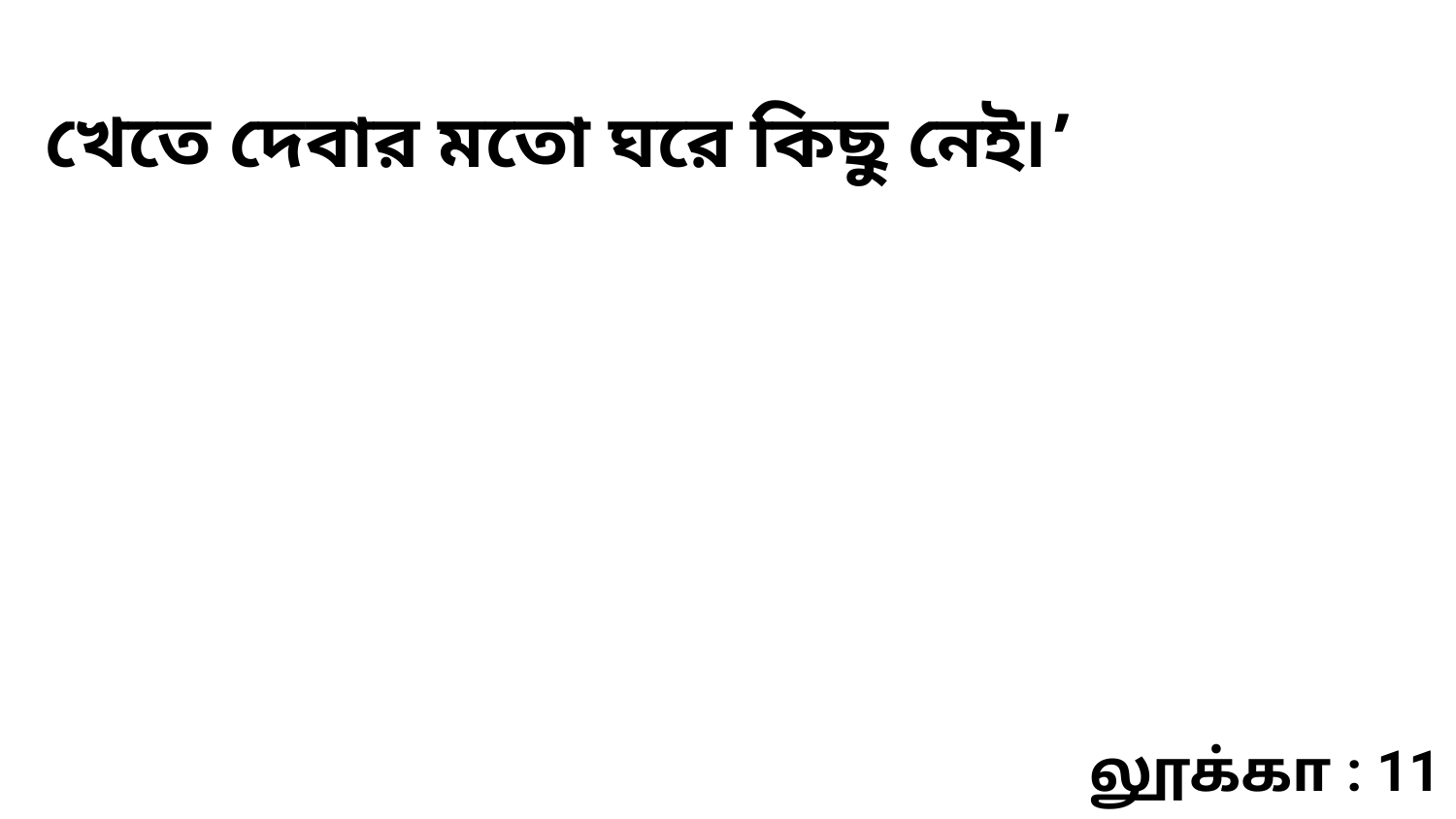

খেতে দেবার মতো ঘরে কিছু নেই৷’
லூக்கா : 11